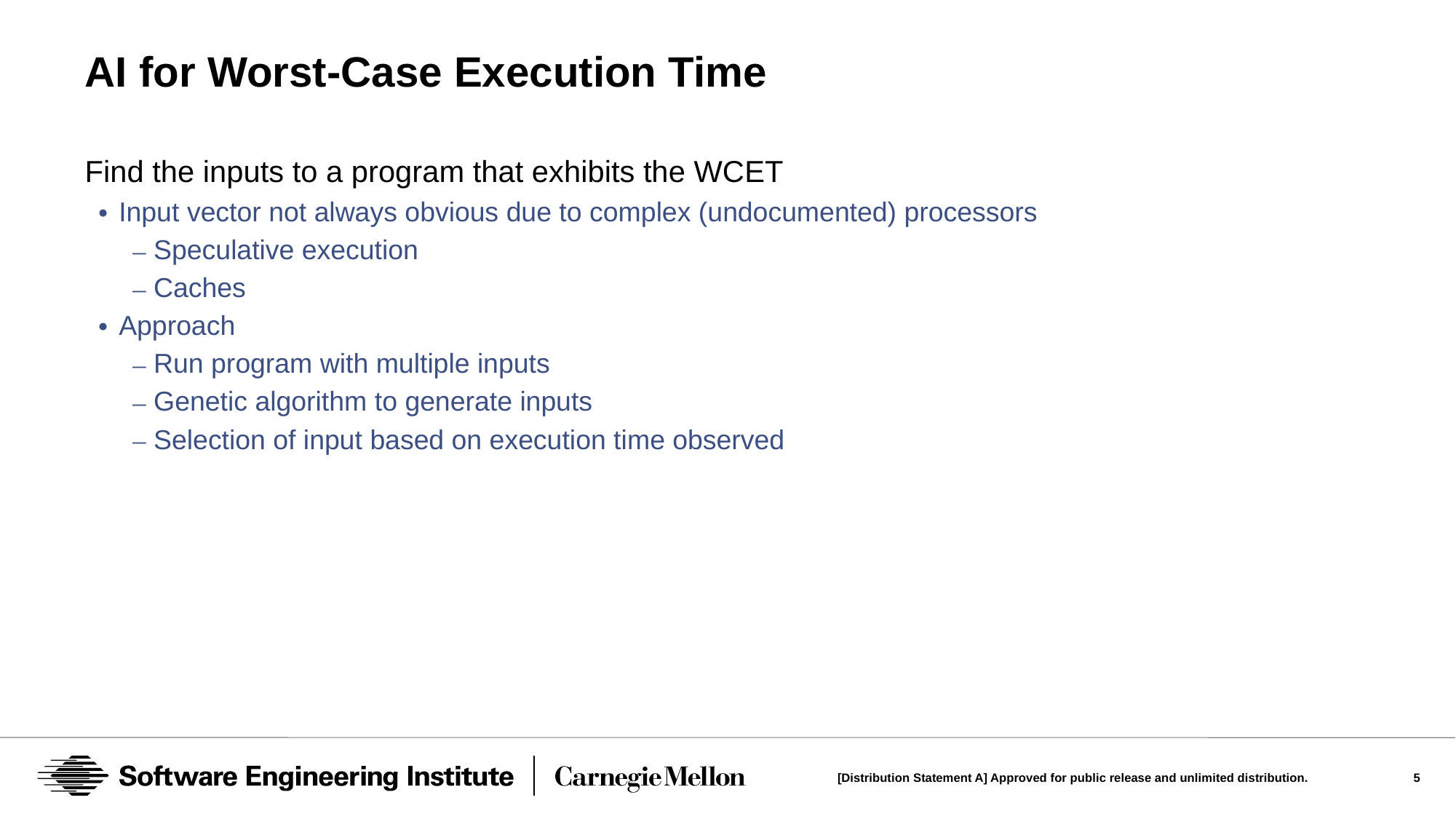

# AI for Worst-Case Execution Time
Find the inputs to a program that exhibits the WCET
Input vector not always obvious due to complex (undocumented) processors
Speculative execution
Caches
Approach
Run program with multiple inputs
Genetic algorithm to generate inputs
Selection of input based on execution time observed